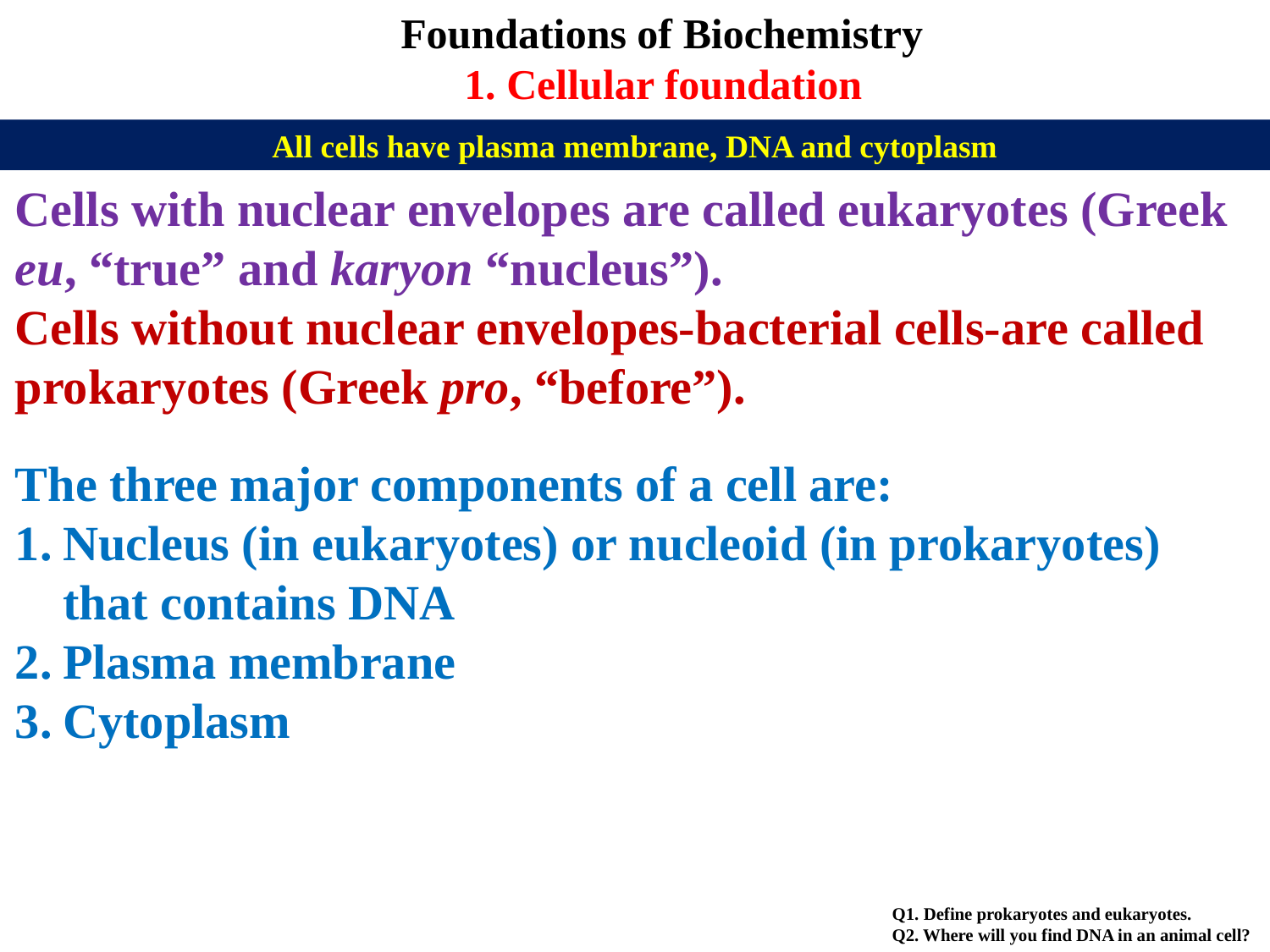

Foundations of Biochemistry
1. Cellular foundation
All cells have plasma membrane, DNA and cytoplasm
Cells with nuclear envelopes are called eukaryotes (Greek eu, “true” and karyon “nucleus”).
Cells without nuclear envelopes-bacterial cells-are called prokaryotes (Greek pro, “before”).

The three major components of a cell are:
Nucleus (in eukaryotes) or nucleoid (in prokaryotes) that contains DNA
Plasma membrane
Cytoplasm
Q1. Define prokaryotes and eukaryotes.
Q2. Where will you find DNA in an animal cell?